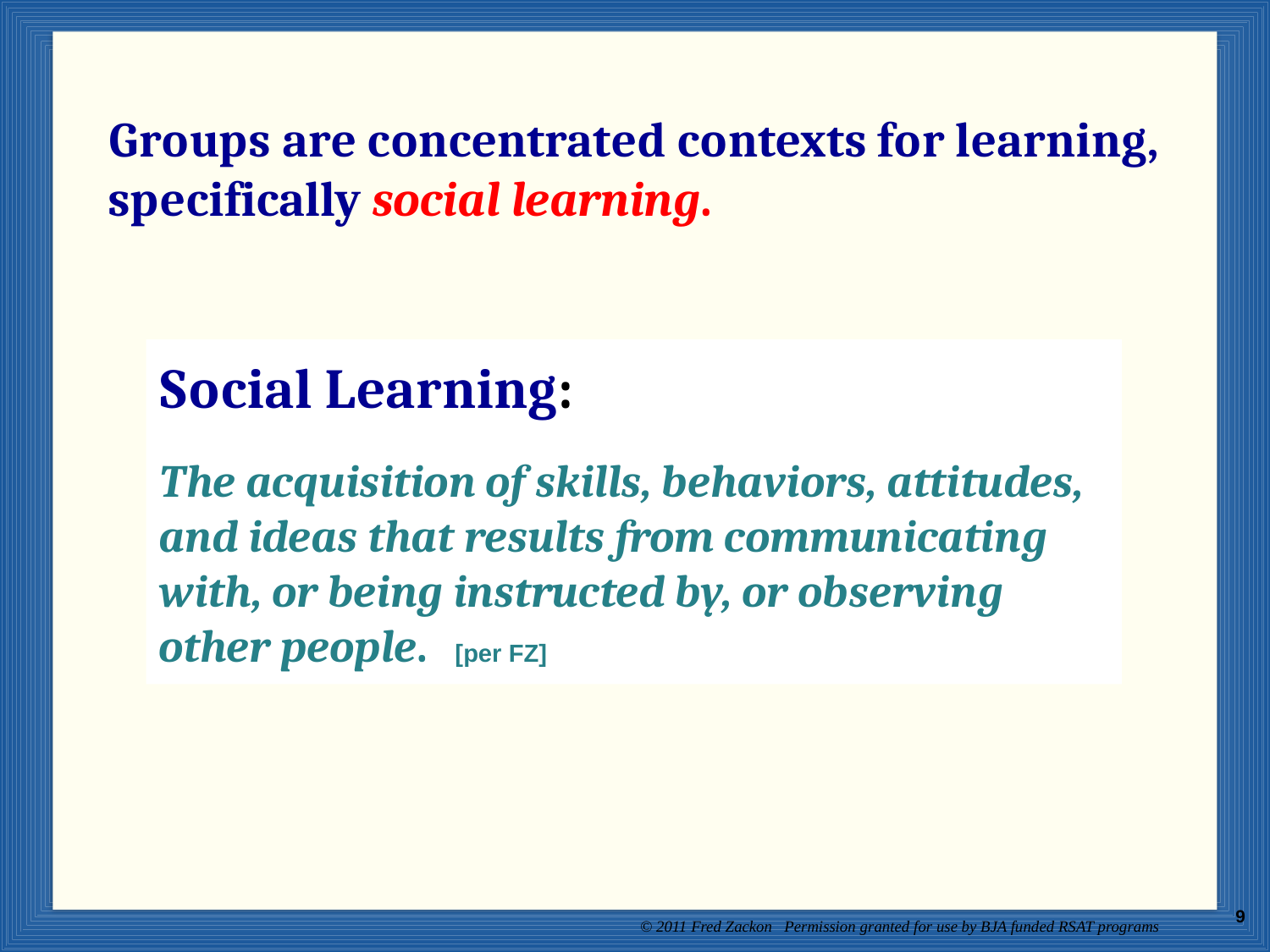

Groups
Groups are concentrated contexts for learning, specifically social learning.

Social Learning:
The acquisition of skills, behaviors, attitudes, and ideas that results from communicating with, or being instructed by, or observing other people.   [per FZ]